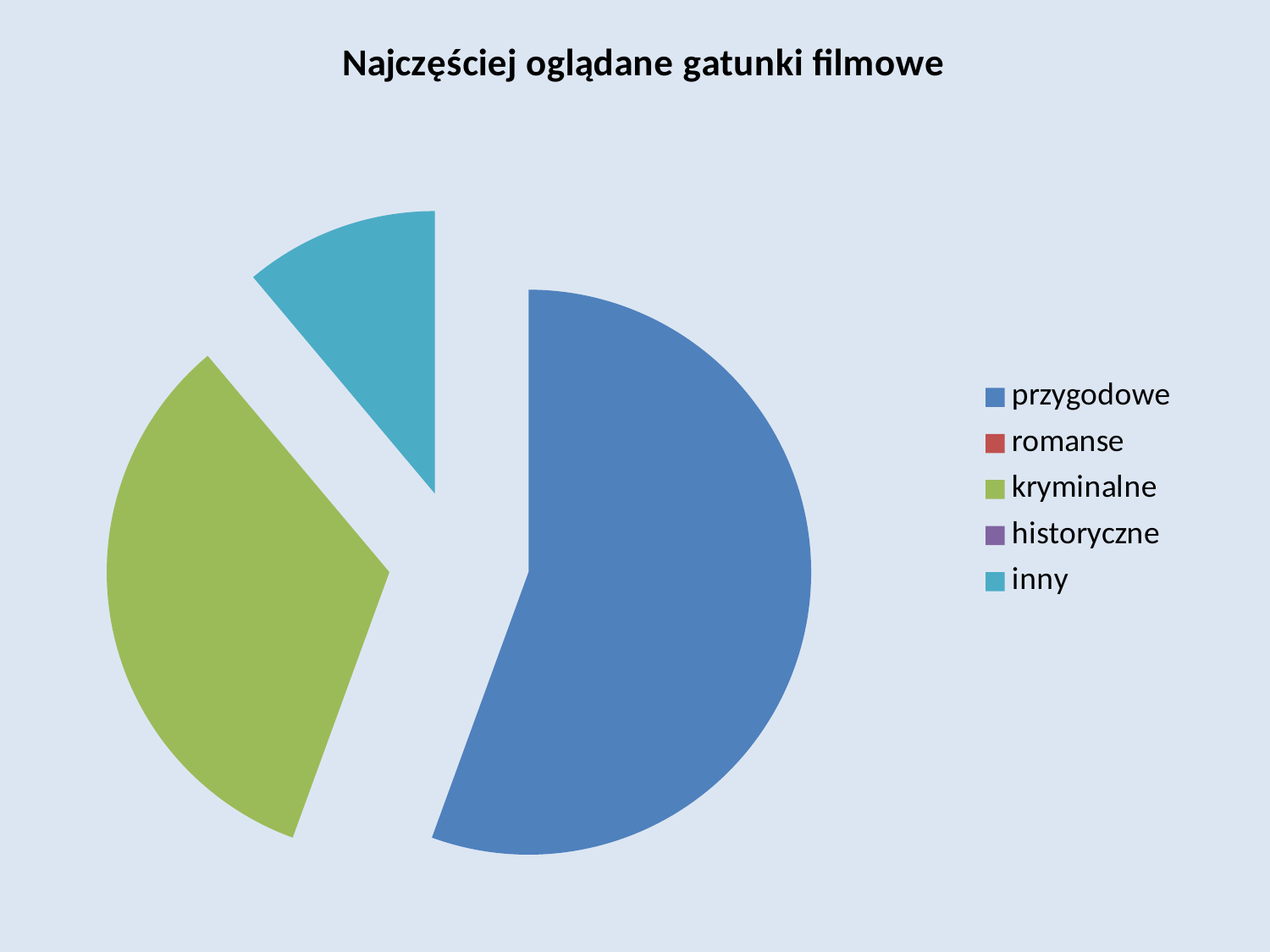

### Chart: Najczęściej oglądane gatunki filmowe

| Category | oglądane najczęściej rodzaje filmowe |
|---|---|
| przygodowe | 5.0 |
| romanse | 0.0 |
| kryminalne | 3.0 |
| historyczne | 0.0 |
| inny | 1.0 |